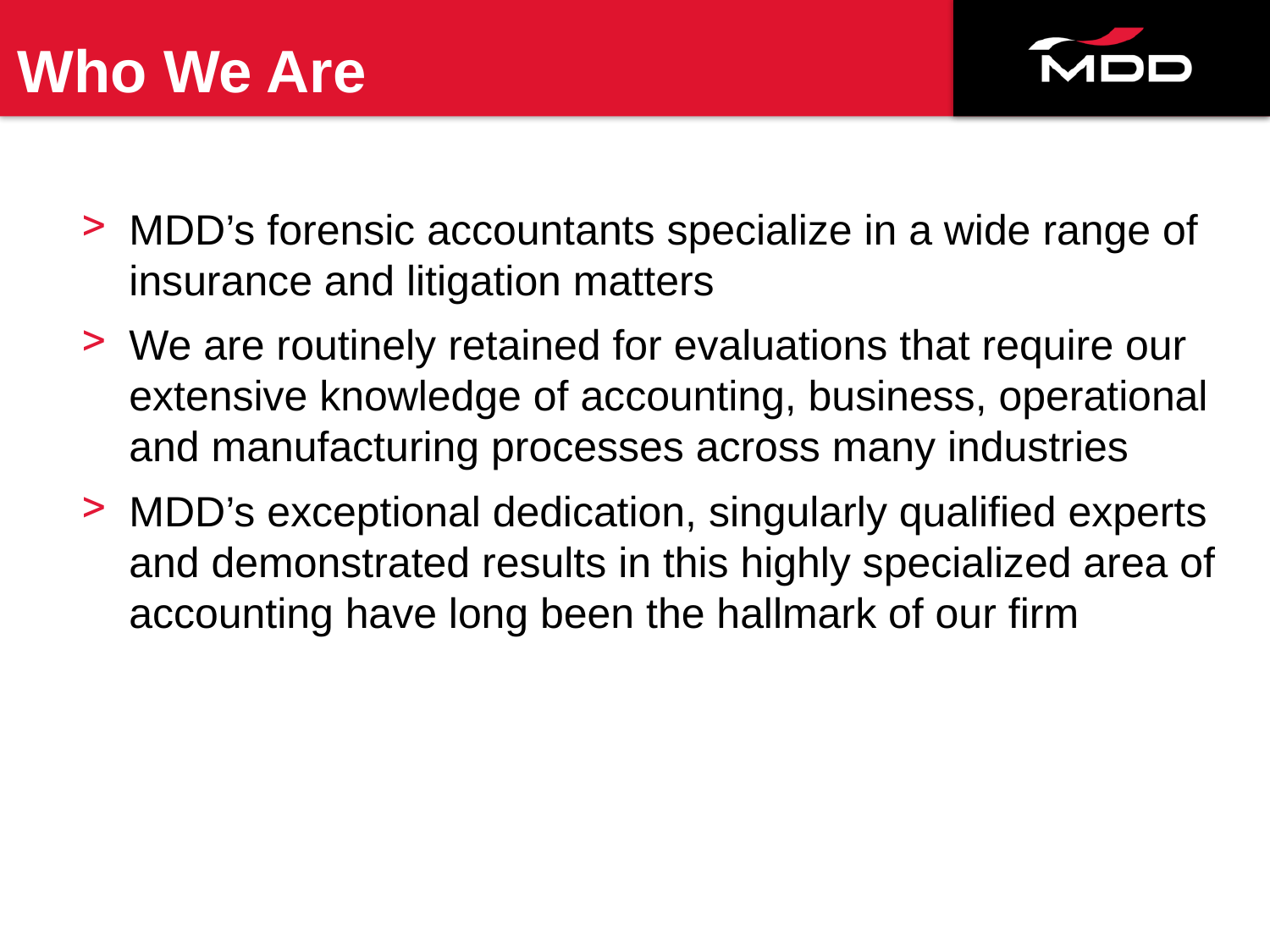

# Who We Are
MDD’s forensic accountants specialize in a wide range of insurance and litigation matters
We are routinely retained for evaluations that require our extensive knowledge of accounting, business, operational and manufacturing processes across many industries
MDD’s exceptional dedication, singularly qualified experts and demonstrated results in this highly specialized area of accounting have long been the hallmark of our firm